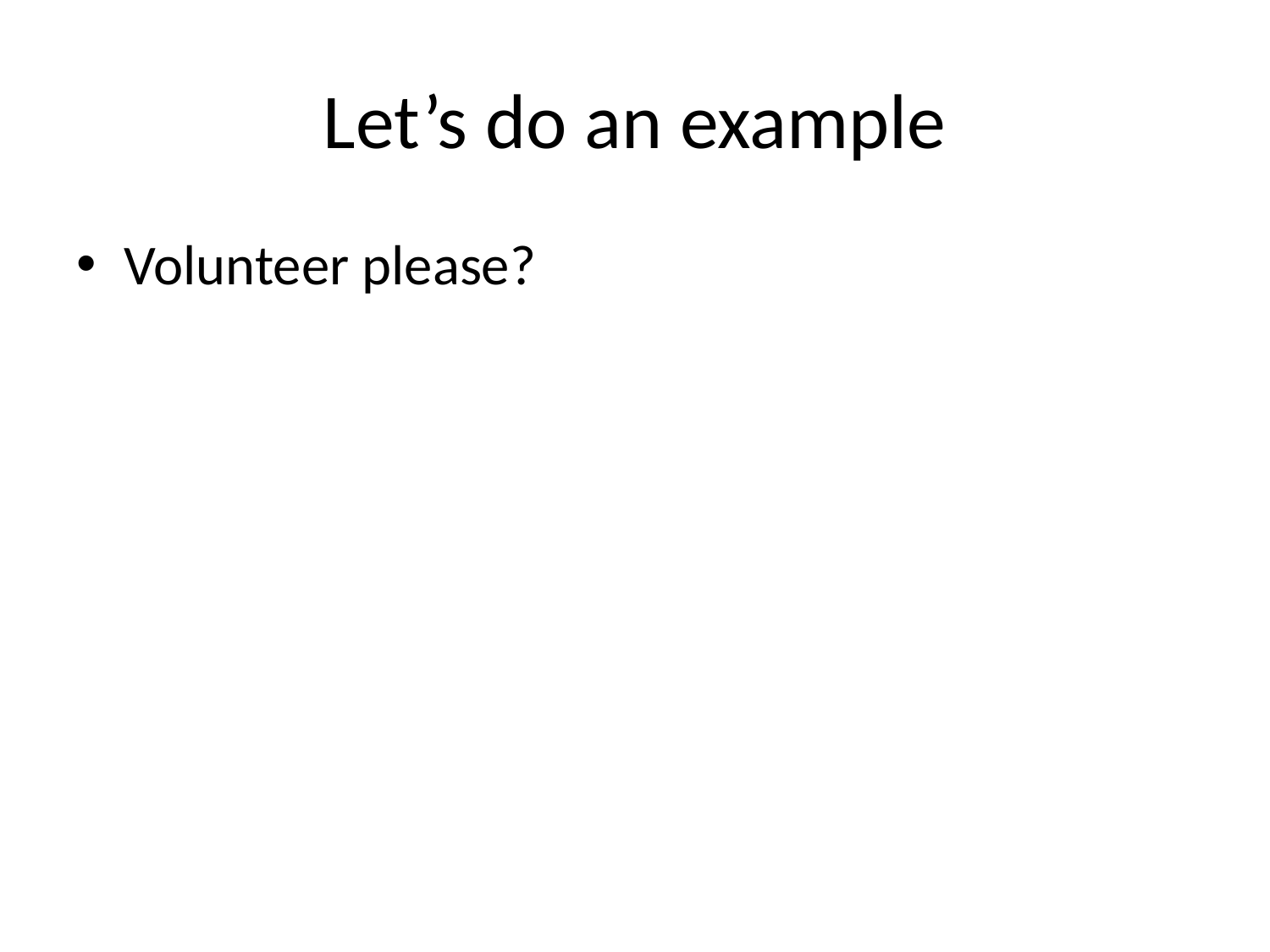

# Let’s do an example
Volunteer please?